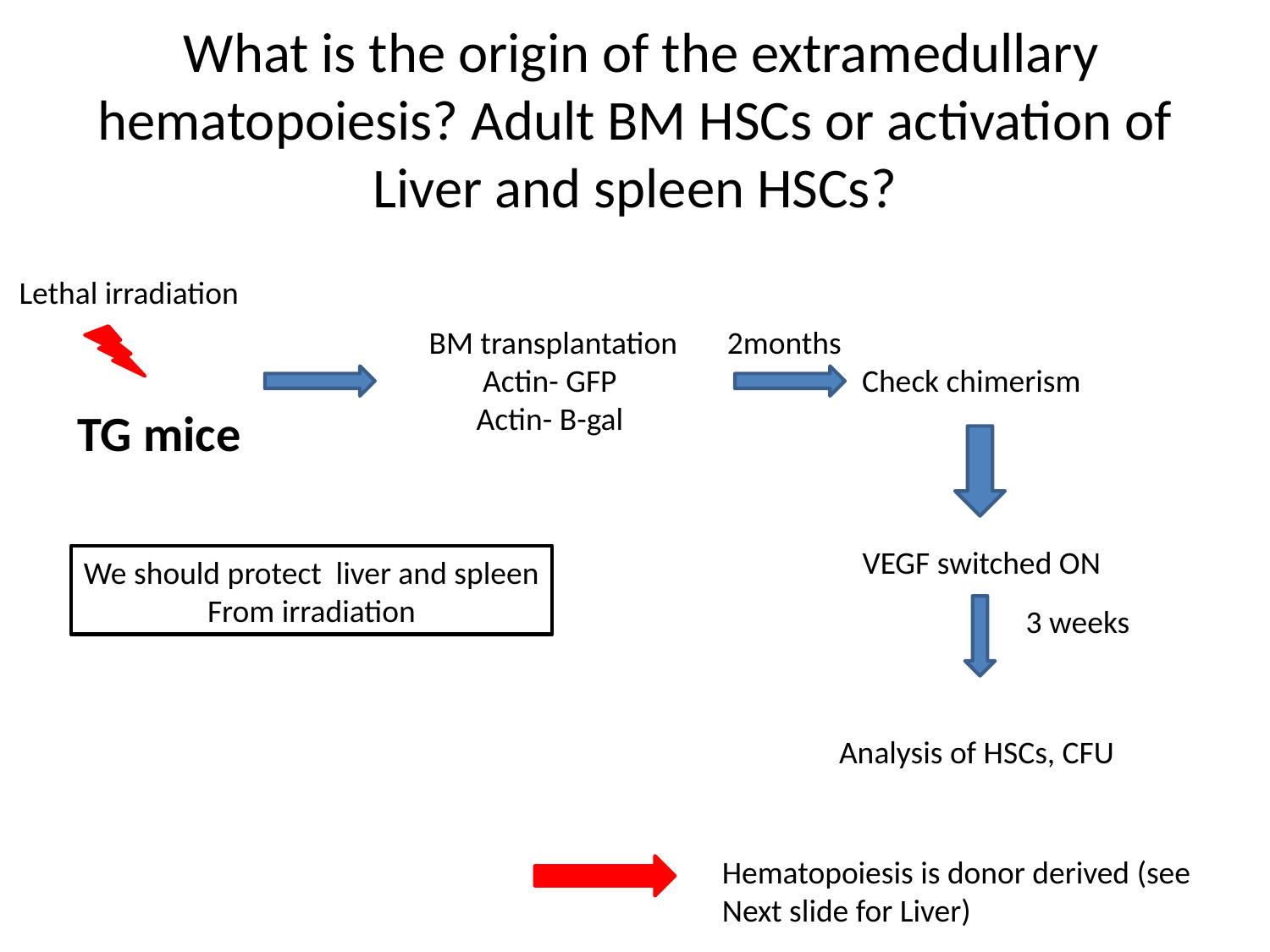

# What is the origin of the extramedullary hematopoiesis? Adult BM HSCs or activation of Liver and spleen HSCs?
Lethal irradiation
BM transplantation
Actin- GFP
Actin- B-gal
2months

Check chimerism

TG mice

VEGF switched ON
We should protect  liver and spleen
From irradiation
3 weeks

Analysis of HSCs, CFU
Hematopoiesis is donor derived (see
Next slide for Liver)